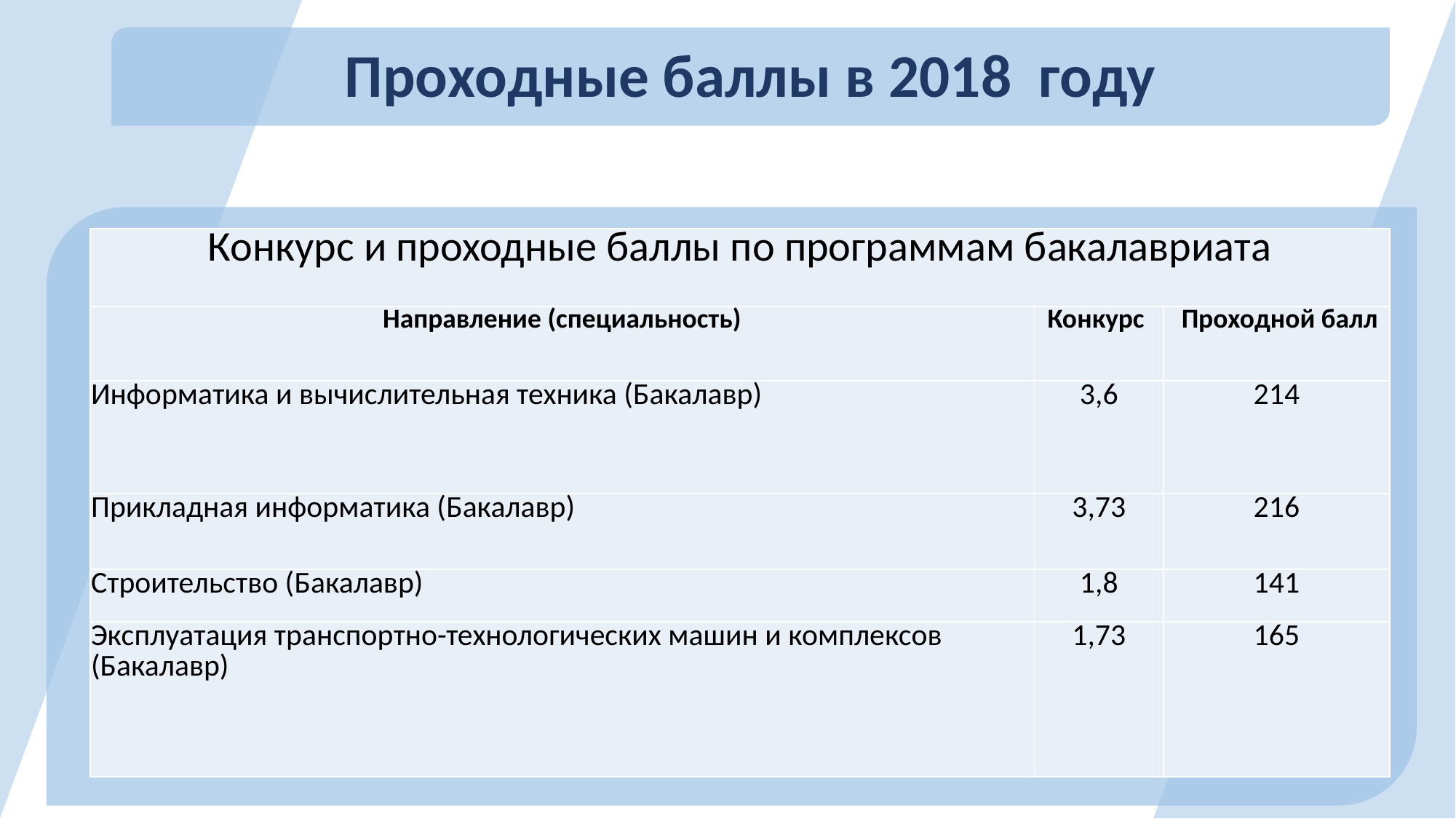

Проходные баллы в 2018  году

| Конкурс и проходные баллы по программам бакалавриата |  |  |
| --- | --- | --- |
| Направление (специальность) | Конкурс | Проходной балл |
| Информатика и вычислительная техника (Бакалавр) | 3,6 | 214 |
| Прикладная информатика (Бакалавр) | 3,73 | 216 |
| Строительство (Бакалавр) | 1,8 | 141 |
| Эксплуатация транспортно-технологических машин и комплексов (Бакалавр) | 1,73 | 165 |